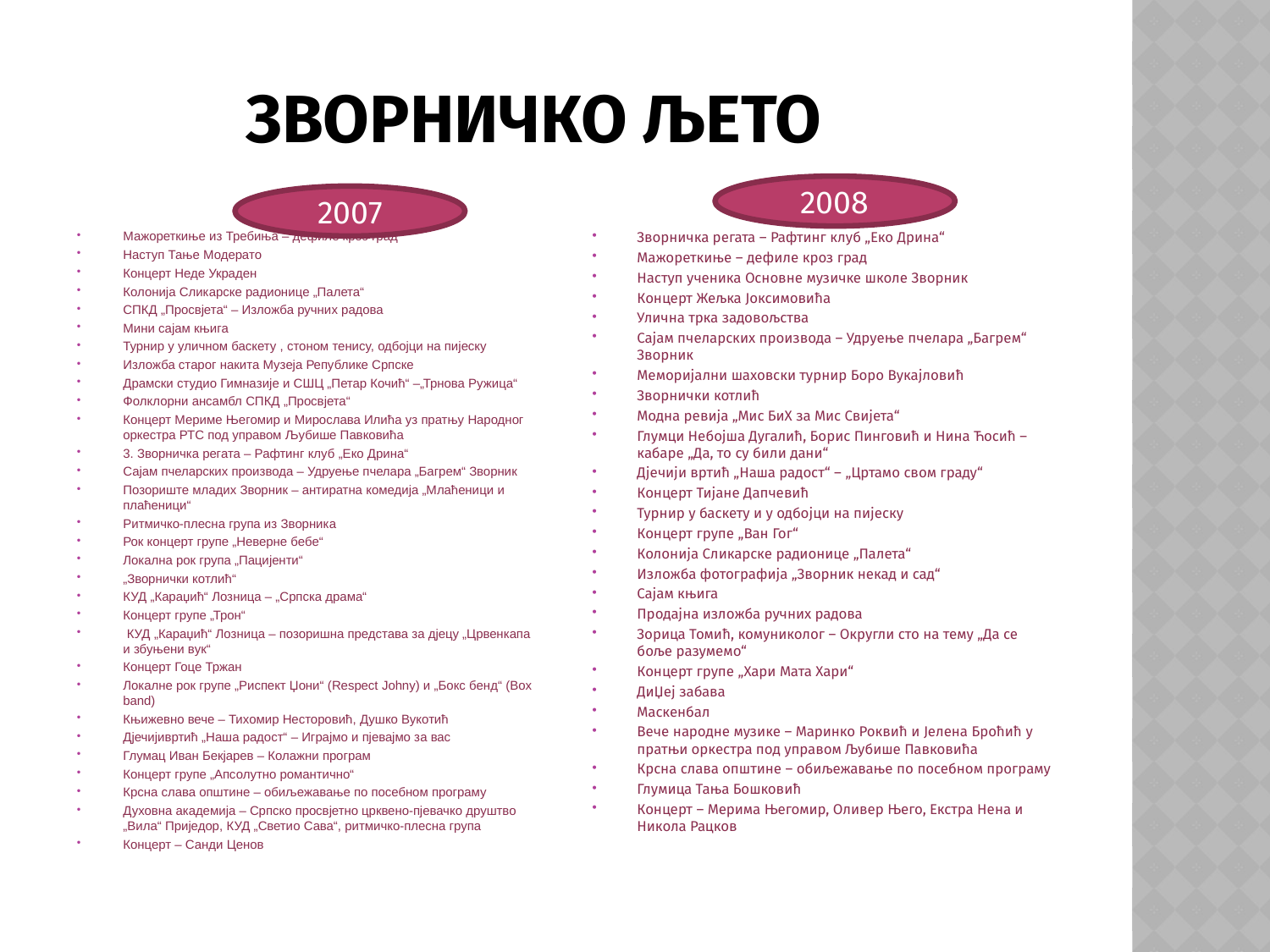

# ЗВОРНИЧКО ЉЕТО
2008
2007
Мажореткиње из Требиња – дефиле кроз град
Наступ Тање Модерато
Концерт Неде Украден
Колонија Сликарске радионице „Палета“
СПКД „Просвјета“ – Изложба ручних радова
Мини сајам књига
Турнир у уличном баскету , стоном тенису, одбојци на пијеску
Изложба старог накита Музеја Републике Српске
Драмски студио Гимназије и СШЦ „Петар Кочић“ –„Трнова Ружица“
Фолклорни ансамбл СПКД „Просвјета“
Концерт Мериме Његомир и Мирослава Илића уз пратњу Народног оркестра РТС под управом Љубише Павковића
3. Зворничка регата – Рафтинг клуб „Еко Дрина“
Сајам пчеларских производа – Удруење пчелара „Багрем“ Зворник
Позориште младих Зворник – антиратна комедија „Млаћеници и плаћеници“
Ритмичко-плесна група из Зворника
Рок концерт групе „Неверне бебе“
Локална рок група „Пацијенти“
„Зворнички котлић“
КУД „Караџић“ Лозница – „Српска драма“
Концерт групе „Трон“
 КУД „Караџић“ Лозница – позоришна представа за дјецу „Црвенкапа и збуњени вук“
Концерт Гоце Тржан
Локалне рок групе „Риспект Џони“ (Respect Johny) и „Бокс бенд“ (Box band)
Књижевно вече – Тихомир Несторовић, Душко Вукотић
Дјечијивртић „Наша радост“ – Играјмо и пјевајмо за вас
Глумац Иван Бекјарев – Колажни програм
Концерт групе „Апсолутно романтично“
Крсна слава општине – обиљежавање по посебном програму
Духовна академија – Српско просвјетно црквено-пјевачко друштво „Вила“ Приједор, КУД „Светио Сава“, ритмичко-плесна група
Концерт – Санди Ценов

Зворничка регата – Рафтинг клуб „Еко Дрина“
Мажореткиње – дефиле кроз град
Наступ ученика Основне музичке школе Зворник
Концерт Жељка Јоксимовића
Улична трка задовољства
Сајам пчеларских производа – Удруење пчелара „Багрем“ Зворник
Меморијални шаховски турнир Боро Вукајловић
Зворнички котлић
Модна ревија „Мис БиХ за Мис Свијета“
Глумци Небојша Дугалић, Борис Пинговић и Нина Ћосић – кабаре „Да, то су били дани“
Дјечији вртић „Наша радост“ – „Цртамо свом граду“
Концерт Тијане Дапчевић
Турнир у баскету и у одбојци на пијеску
Концерт групе „Ван Гог“
Колонија Сликарске радионице „Палета“
Изложба фотографија „Зворник некад и сад“
Сајам књига
Продајна изложба ручних радова
Зорица Томић, комуниколог – Округли сто на тему „Да се боље разумемо“
Концерт групе „Хари Мата Хари“
ДиЏеј забава
Маскенбал
Вече народне музике – Маринко Роквић и Јелена Броћић у пратњи оркестра под управом Љубише Павковића
Крсна слава општине – обиљежавање по посебном програму
Глумица Тања Бошковић
Концерт – Мерима Његомир, Оливер Њего, Екстра Нена и Никола Рацков